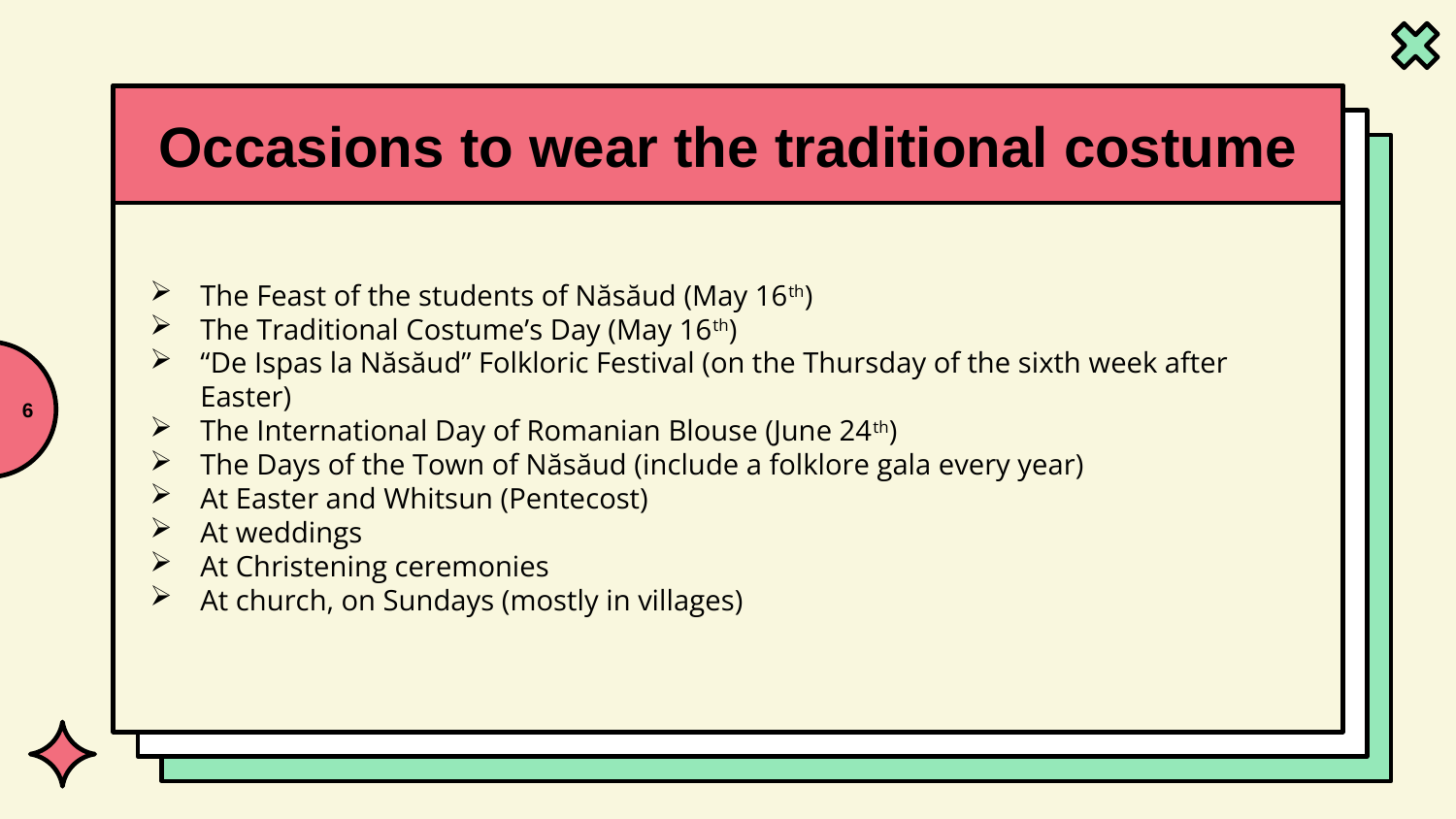

Occasions to wear the traditional costume
The Feast of the students of Năsăud (May 16th)
The Traditional Costume’s Day (May 16th)
“De Ispas la Năsăud” Folkloric Festival (on the Thursday of the sixth week after Easter)
The International Day of Romanian Blouse (June 24th)
The Days of the Town of Năsăud (include a folklore gala every year)
At Easter and Whitsun (Pentecost)
At weddings
At Christening ceremonies
At church, on Sundays (mostly in villages)

6